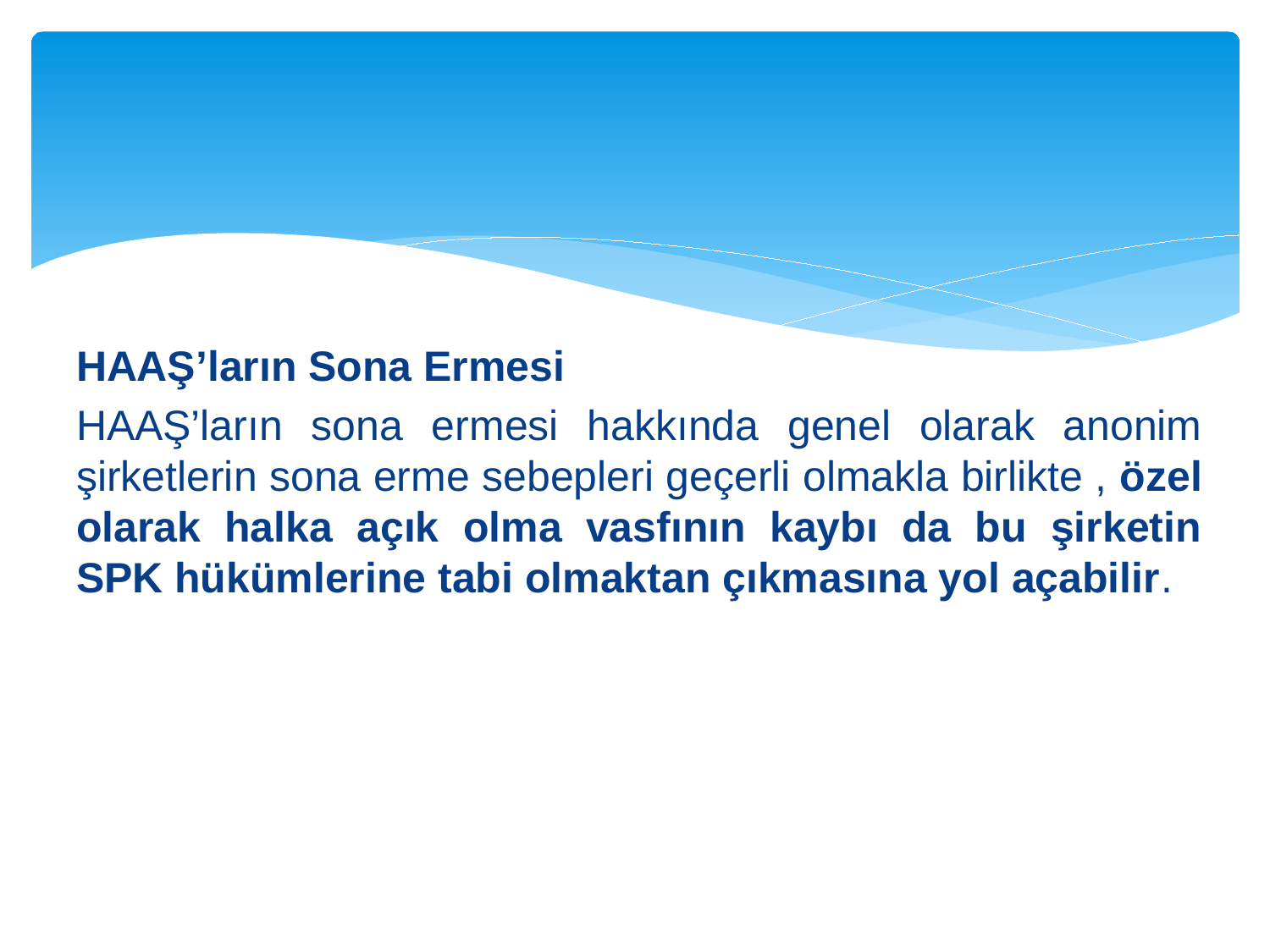

#

HAAŞ’ların Sona Ermesi
HAAŞ’ların sona ermesi hakkında genel olarak anonim şirketlerin sona erme sebepleri geçerli olmakla birlikte , özel olarak halka açık olma vasfının kaybı da bu şirketin SPK hükümlerine tabi olmaktan çıkmasına yol açabilir.